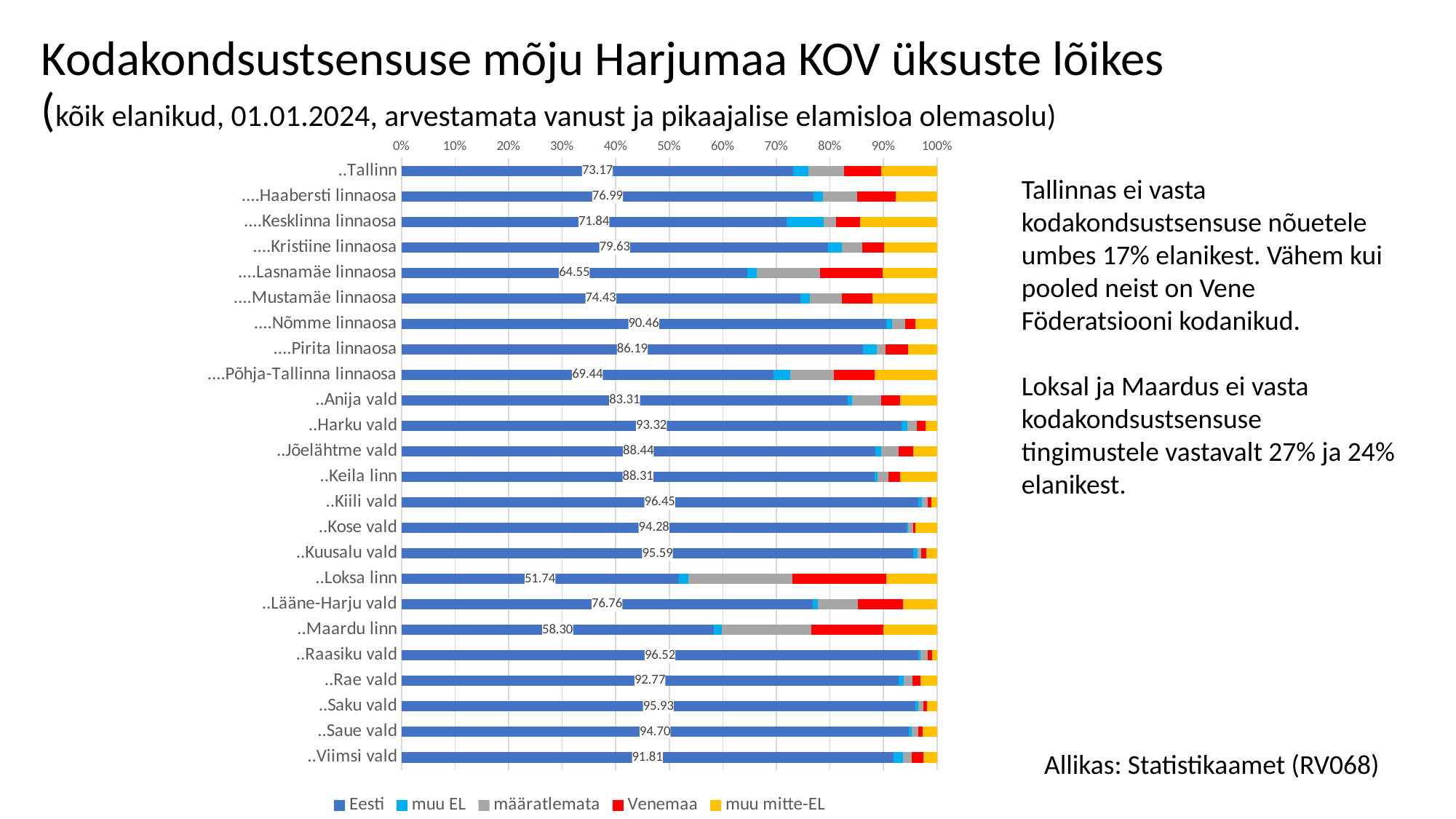

# Kodakondsustsensuse mõju Harjumaa KOV üksuste lõikes (kõik elanikud, 01.01.2024, arvestamata vanust ja pikaajalise elamisloa olemasolu)

### Chart

| Category | Eesti | muu EL | määratlemata | Venemaa | muu mitte-EL |
|---|---|---|---|---|---|
| ..Tallinn | 73.16881277700558 | 2.812453559221281 | 6.6457300708959455 | 6.999991258206359 | 10.373012334670818 |
| ....Haabersti linnaosa | 76.99090494778767 | 1.739750728198625 | 6.295202805793886 | 7.250282362732083 | 7.72385915548773 |
| ....Kesklinna linnaosa | 71.84193074017473 | 7.044202877656354 | 2.207260459617658 | 4.505348750036043 | 14.401257172515201 |
| ....Kristiine linnaosa | 79.6317371385217 | 2.582508973124398 | 3.819778808835974 | 4.009454609121947 | 9.956520470395972 |
| ....Lasnamäe linnaosa | 64.54957709161316 | 1.7502292876796086 | 11.82699819966711 | 11.675838173851014 | 10.197357247189103 |
| ....Mustamäe linnaosa | 74.42643010094831 | 1.8616440152077962 | 5.989890602922111 | 5.650482891229297 | 12.07155238969247 |
| ....Nõmme linnaosa | 90.45518347704031 | 1.1630238620413074 | 2.420579220258386 | 1.861984015583374 | 4.099229425076615 |
| ....Pirita linnaosa | 86.18841364374661 | 2.5338386572820792 | 1.689225771521386 | 4.13102328099621 | 5.4574986464537005 |
| ....Põhja-Tallinna linnaosa | 69.4363322342597 | 3.140210394096404 | 8.158266603862458 | 7.582037996545768 | 11.683152771235683 |
| ..Anija vald | 83.31275084902747 | 0.7872800246989812 | 5.418338993516517 | 3.62766285890707 | 6.85396727384996 |
| ..Harku vald | 93.32086267605634 | 1.1553697183098592 | 1.7550616197183098 | 1.5680017605633805 | 2.2007042253521263 |
| ..Jõelähtme vald | 88.44014830508475 | 1.0858050847457628 | 3.3368644067796613 | 2.6880296610169494 | 4.449152542372872 |
| ..Keila linn | 88.30718715797154 | 0.5198832542867566 | 2.116016052535571 | 2.1707406056183878 | 6.886172929587744 |
| ..Kiili vald | 96.45252645699807 | 0.7154568490087941 | 1.1328066775972574 | 0.7005514979877776 | 0.9986585184081065 |
| ..Kose vald | 94.28498532976145 | 0.30616150019135097 | 0.8802143130501339 | 0.44648552111238676 | 4.082153335884669 |
| ..Kuusalu vald | 95.58755225267069 | 0.7276668214893947 | 0.6657377302988079 | 0.9444186406564483 | 2.0746245548846645 |
| ..Loksa linn | 51.73501577287066 | 1.8533123028391167 | 19.361198738170344 | 17.58675078864353 | 9.46372239747636 |
| ..Lääne-Harju vald | 76.75796776757969 | 1.04068801040688 | 7.3715400737154 | 8.484498084844981 | 6.345306063453052 |
| ..Maardu linn | 58.300523006405356 | 1.5161309278956339 | 16.6421813480637 | 13.551154727625317 | 9.990009990009995 |
| ..Raasiku vald | 96.5201122544434 | 0.43030869971936386 | 1.2909260991580918 | 0.804490177736202 | 0.9541627689429504 |
| ..Rae vald | 92.77166492651193 | 1.040077102240784 | 1.5862179744598828 | 1.5340133322624687 | 3.068026664524922 |
| ..Saku vald | 95.93475321162947 | 0.5831643002028397 | 0.9381338742393509 | 0.6845841784989858 | 1.859364435429356 |
| ..Saue vald | 94.6968825491775 | 0.6326929713562637 | 1.1503508570113885 | 0.7860730856244489 | 2.7340005368303935 |
| ..Viimsi vald | 91.80641237292554 | 1.7681814232339907 | 1.6639151968025023 | 2.2591015726822485 | 2.502389434355706 |
Tallinnas ei vasta kodakondsustsensuse nõuetele umbes 17% elanikest. Vähem kui pooled neist on Vene Föderatsiooni kodanikud.

Loksal ja Maardus ei vasta kodakondsustsensuse tingimustele vastavalt 27% ja 24% elanikest.

Allikas: Statistikaamet (RV068)